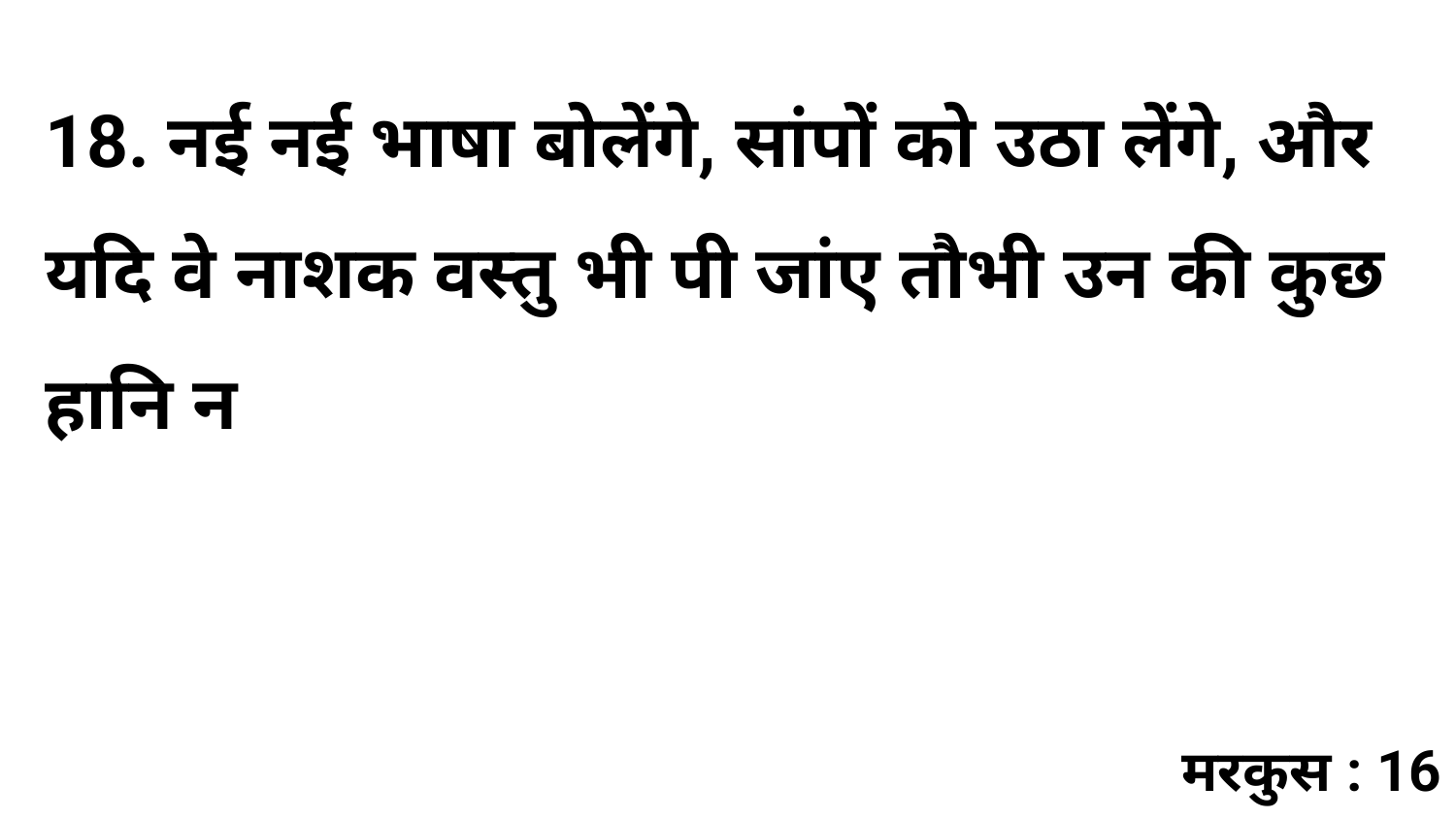

18. नई नई भाषा बोलेंगे, सांपों को उठा लेंगे, और यदि वे नाशक वस्तु भी पी जांए तौभी उन की कुछ हानि न
मरकुस : 16